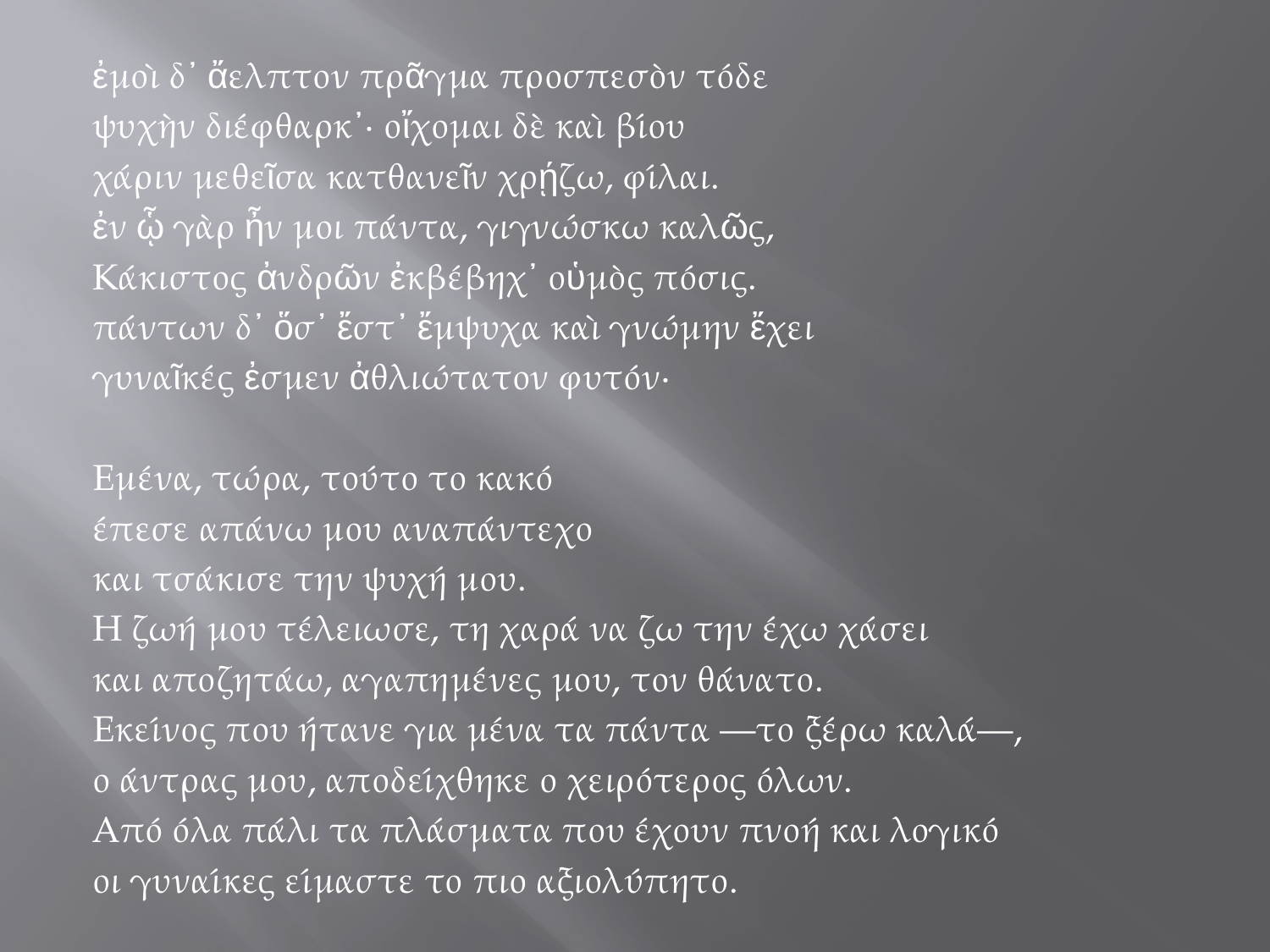

#
ἐμοὶ δ᾽ ἄελπτον πρᾶγμα προσπεσὸν τόδε
ψυχὴν διέφθαρκ᾽· οἴχομαι δὲ καὶ βίου
χάριν μεθεῖσα κατθανεῖν χρῄζω, φίλαι.
ἐν ᾧ γὰρ ἦν μοι πάντα, γιγνώσκω καλῶς,
Κάκιστος ἀνδρῶν ἐκβέβηχ᾽ οὑμὸς πόσις.
πάντων δ᾽ ὅσ᾽ ἔστ᾽ ἔμψυχα καὶ γνώμην ἔχει
γυναῖκές ἐσμεν ἀθλιώτατον φυτόν·

Εμένα, τώρα, τούτο το κακό
έπεσε απάνω μου αναπάντεχο
και τσάκισε την ψυχή μου.
Η ζωή μου τέλειωσε, τη χαρά να ζω την έχω χάσει
και αποζητάω, αγαπημένες μου, τον θάνατο.
Εκείνος που ήτανε για μένα τα πάντα —το ξέρω καλά—,
ο άντρας μου, αποδείχθηκε ο χειρότερος όλων.
Από όλα πάλι τα πλάσματα που έχουν πνοή και λογικό
οι γυναίκες είμαστε το πιο αξιολύπητο.